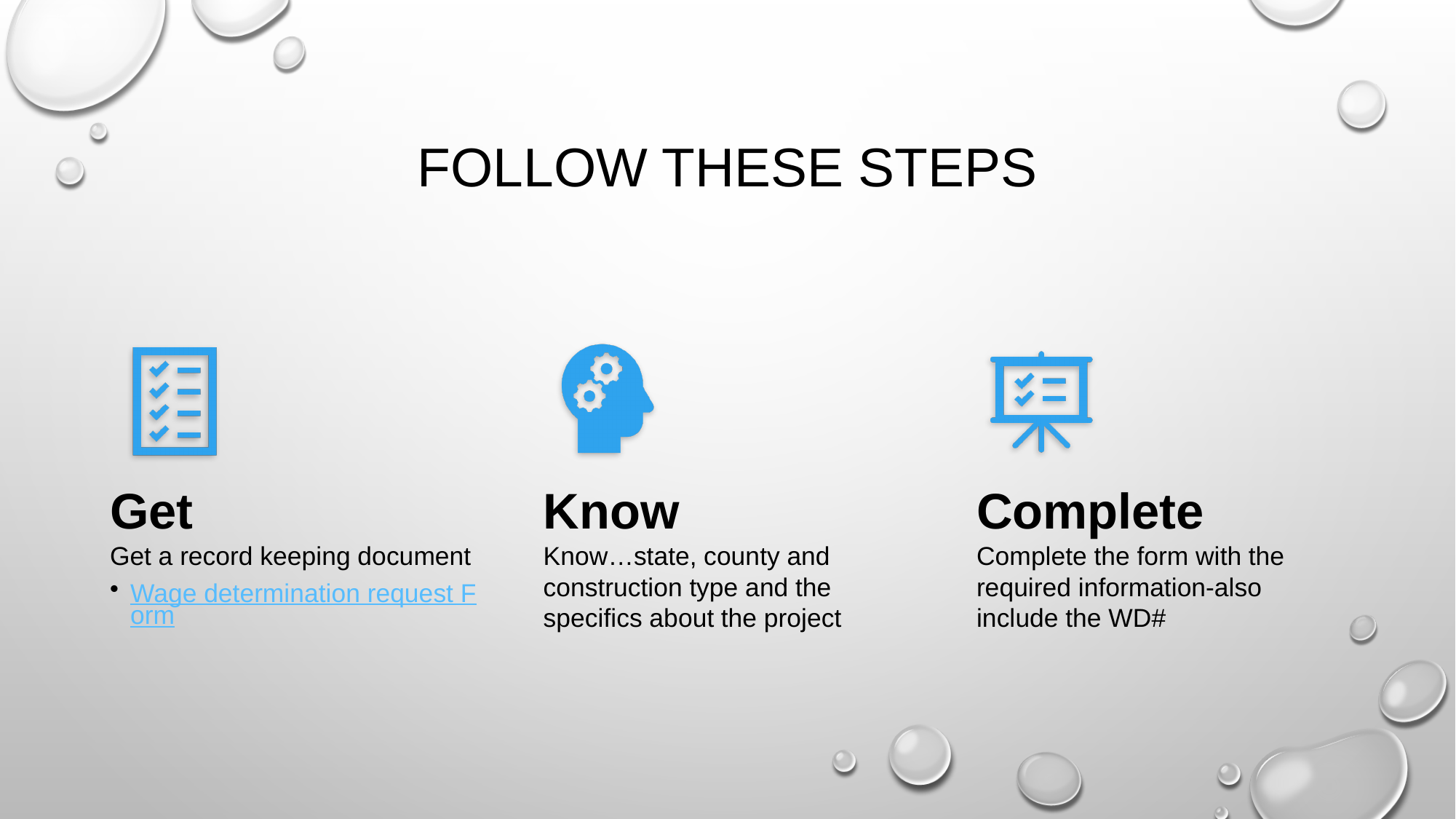

# Follow these steps
Get
Get a record keeping document
Wage determination request Form
Know
Know…state, county and construction type and the specifics about the project
Complete
Complete the form with the required information-also include the WD#